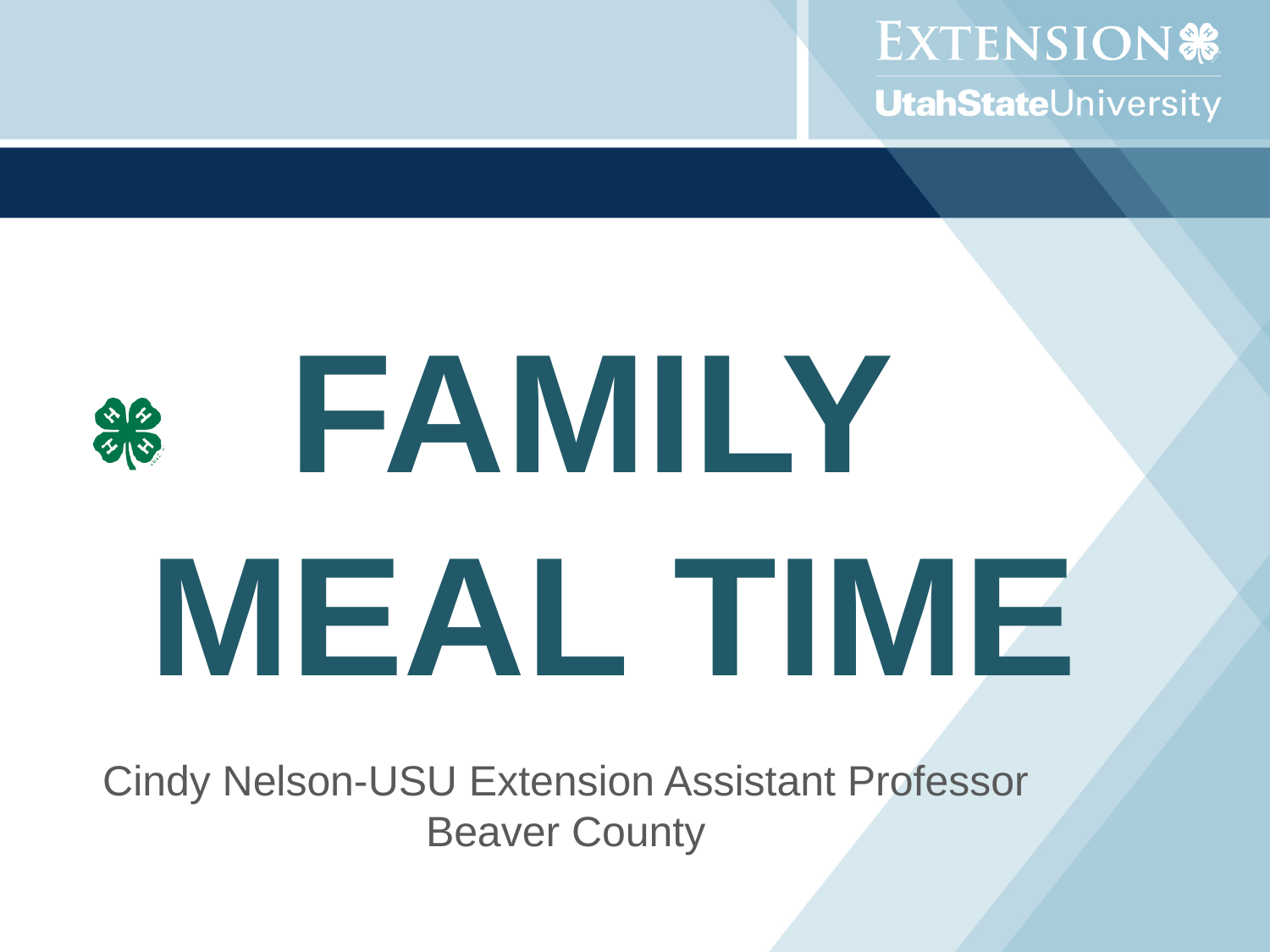

# FAMILY MEAL TIME
Cindy Nelson-USU Extension Assistant Professor
Beaver County